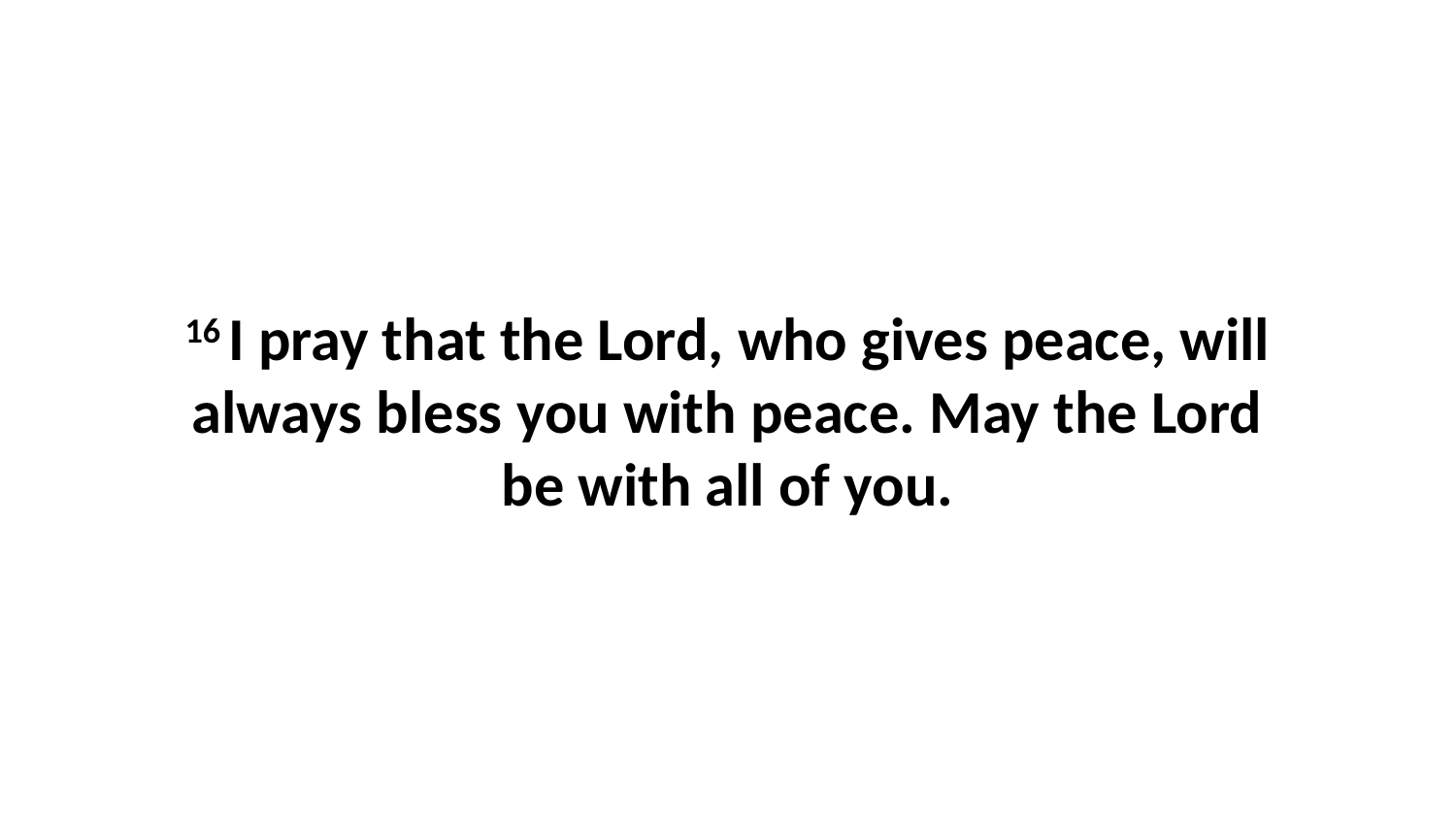

16 I pray that the Lord, who gives peace, will always bless you with peace. May the Lord be with all of you.